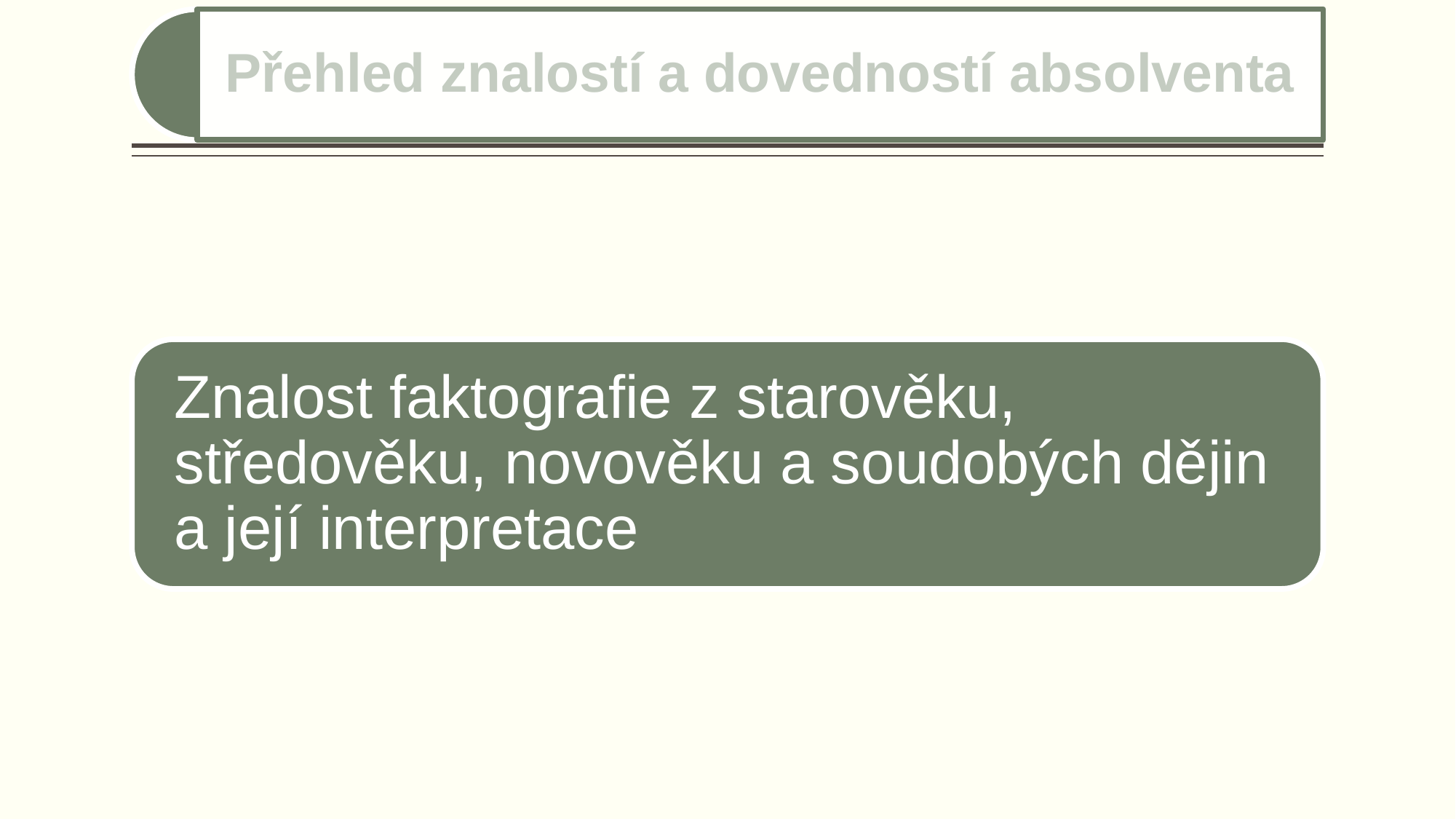

Přehled znalostí a dovedností absolventa
Znalost faktografie z starověku, středověku, novověku a soudobých dějin a její interpretace